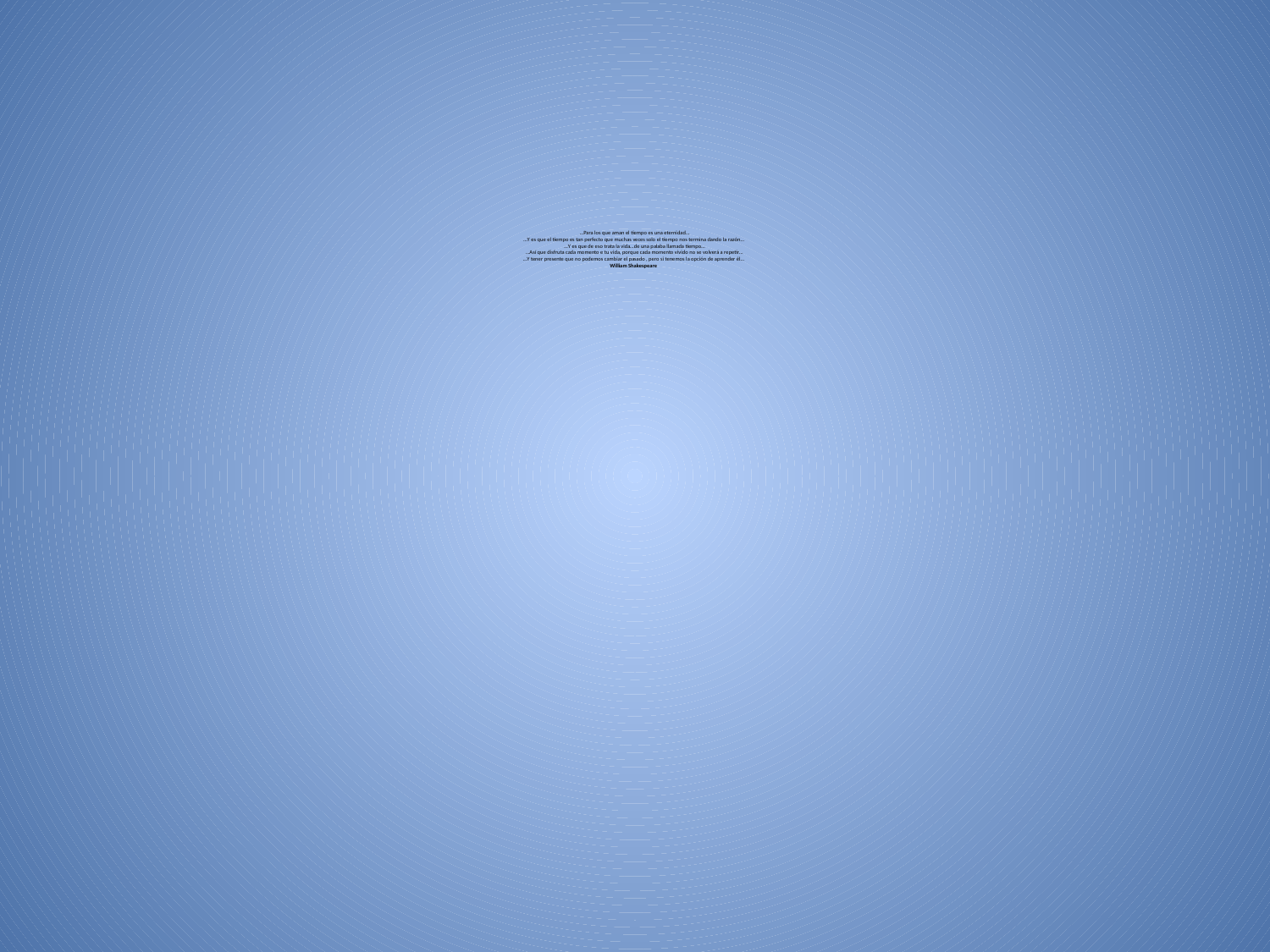

# …Para los que aman el tiempo es una eternidad… …Y es que el tiempo es tan perfecto que muchas veces solo el tiempo nos termina dando la razón… …Y es que de eso trata la vida…de una palaba llamada tiempo… …Así que disfruta cada momento e tu vida, porque cada momento vivido no se volverá a repetir… …Y tener presente que no podemos cambiar el pasado , pero si tenemos la opción de aprender él… William Shakespeare